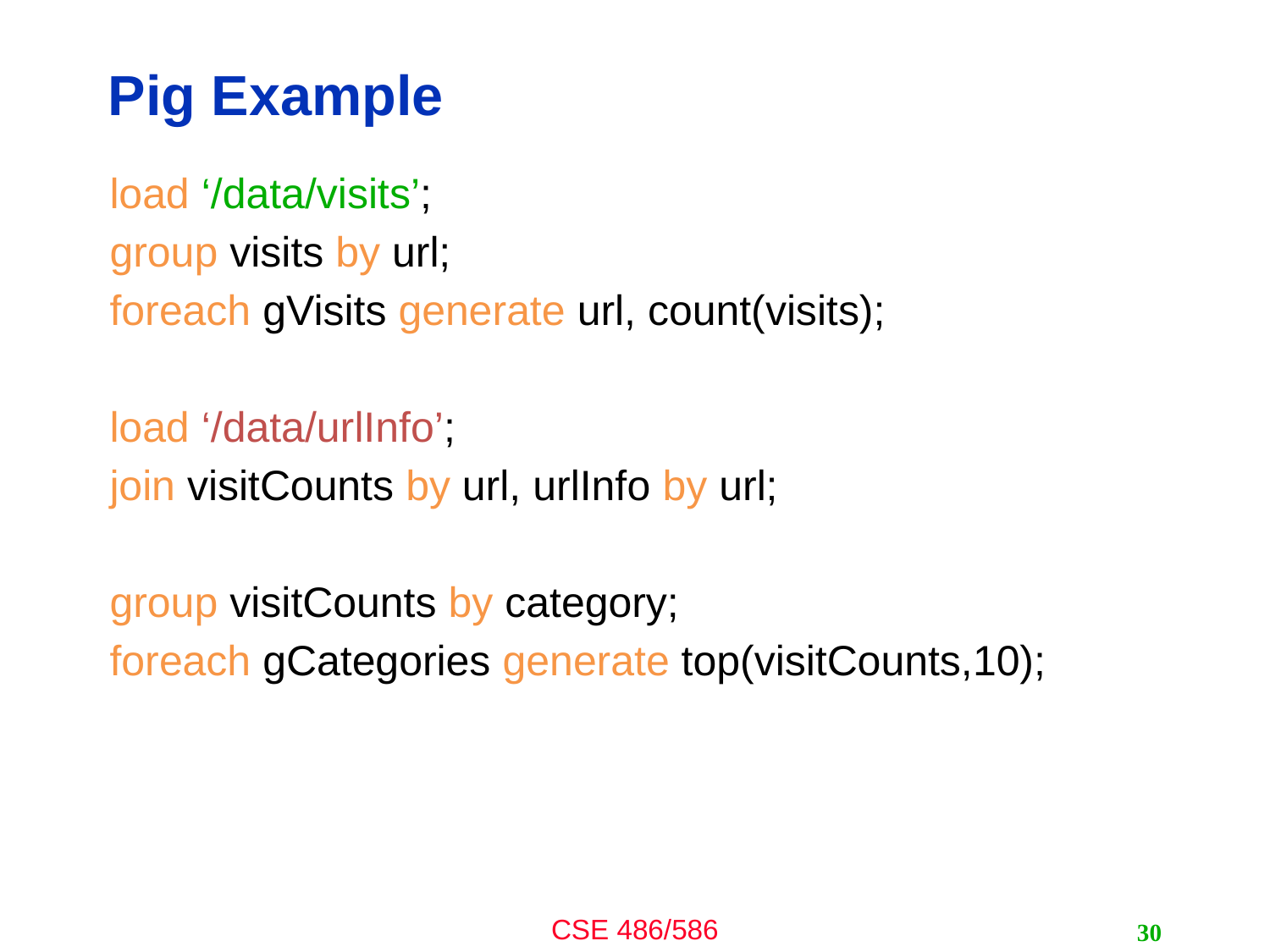

# Pig Example
load ‘/data/visits’;
group visits by url;
foreach gVisits generate url, count(visits);

load ‘/data/urlInfo’;
join visitCounts by url, urlInfo by url;

group visitCounts by category;
foreach gCategories generate top(visitCounts,10);

30